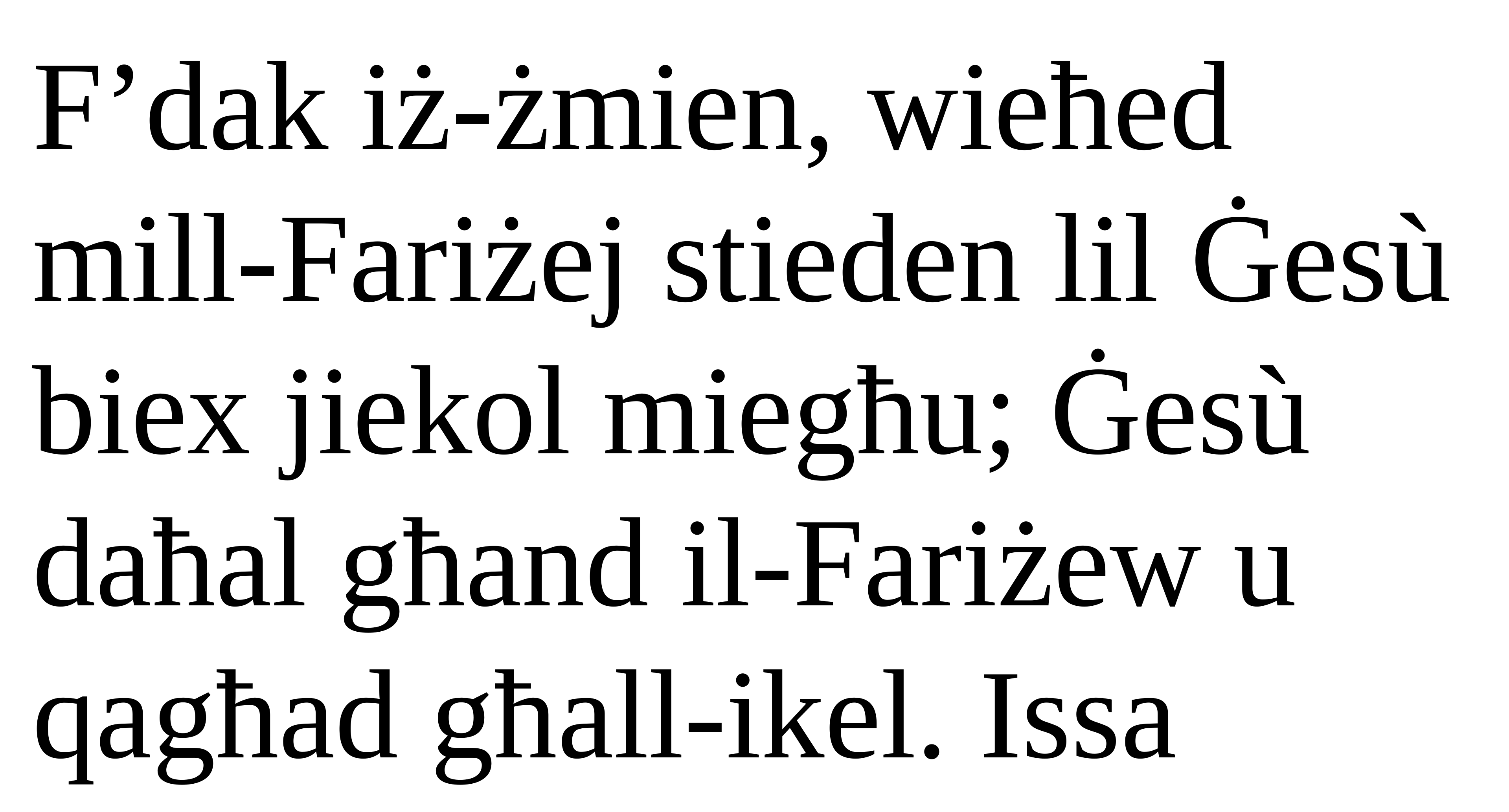

F’dak iż-żmien, wieħed
mill-Fariżej stieden lil Ġesù biex jiekol miegħu; Ġesù daħal għand il-Fariżew u qagħad għall-ikel. Issa